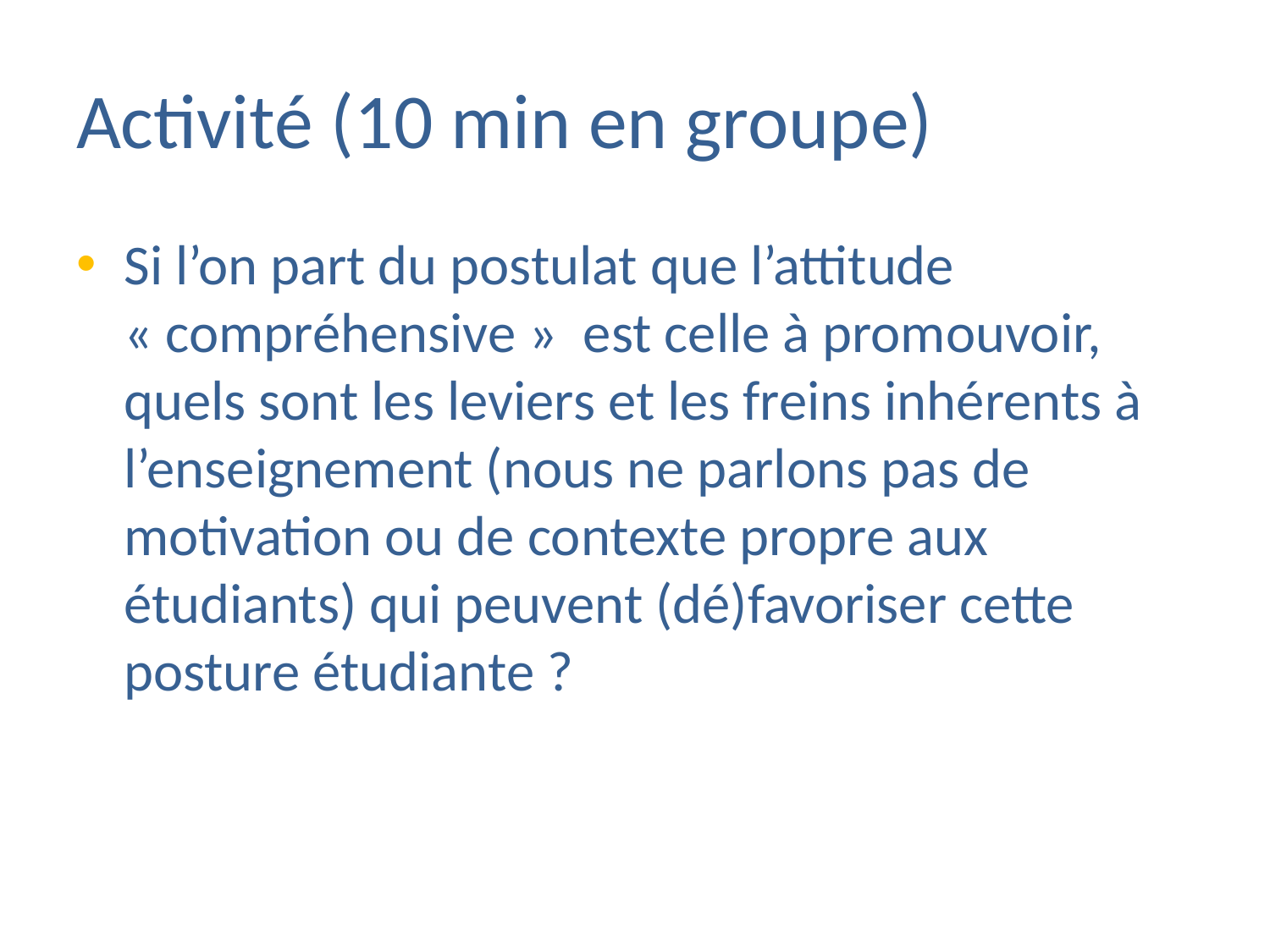

# Activité (10 min en groupe)
Si l’on part du postulat que l’attitude « compréhensive »  est celle à promouvoir, quels sont les leviers et les freins inhérents à l’enseignement (nous ne parlons pas de motivation ou de contexte propre aux étudiants) qui peuvent (dé)favoriser cette posture étudiante ?